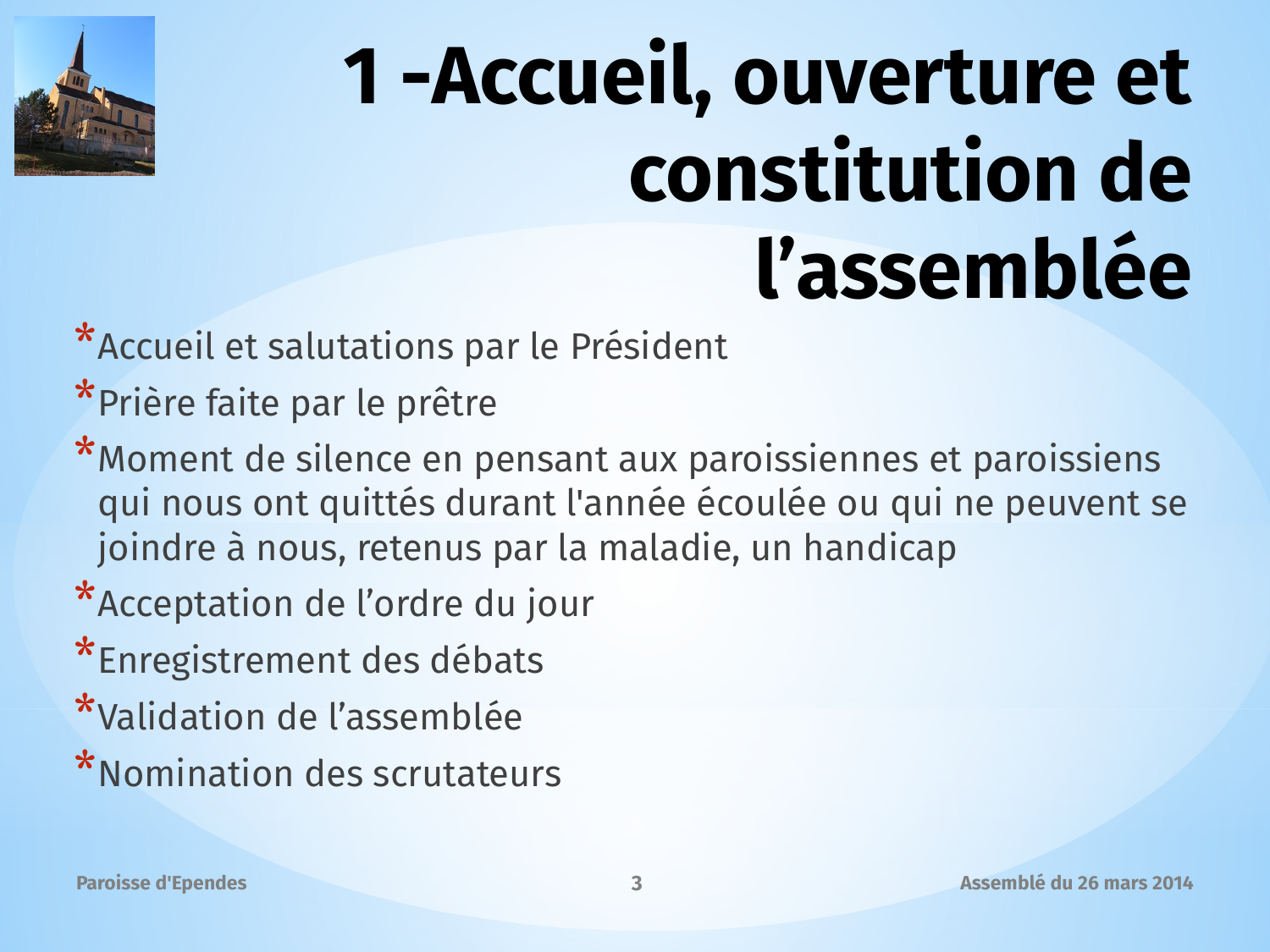

# 1 -Accueil, ouverture et constitution de l’assemblée
Accueil et salutations par le Président
Prière faite par le prêtre
Moment de silence en pensant aux paroissiennes et paroissiens qui nous ont quittés durant l'année écoulée ou qui ne peuvent se joindre à nous, retenus par la maladie, un handicap
Acceptation de l’ordre du jour
Enregistrement des débats
Validation de l’assemblée
Nomination des scrutateurs
Paroisse d'Ependes
3
Assemblé du 26 mars 2014